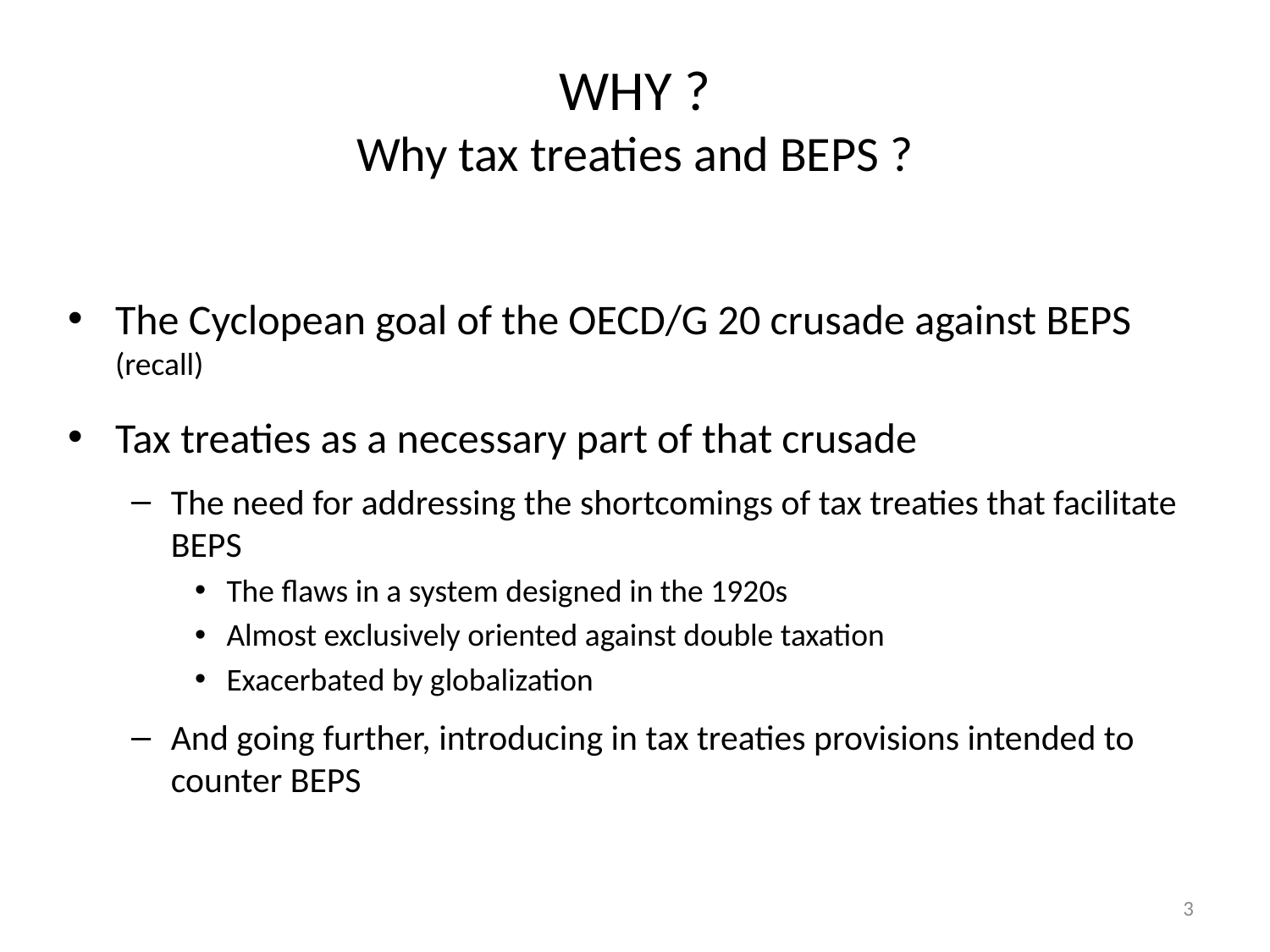

# WHY ? Why tax treaties and BEPS ?
The Cyclopean goal of the OECD/G 20 crusade against BEPS (recall)
Tax treaties as a necessary part of that crusade
The need for addressing the shortcomings of tax treaties that facilitate BEPS
The flaws in a system designed in the 1920s
Almost exclusively oriented against double taxation
Exacerbated by globalization
And going further, introducing in tax treaties provisions intended to counter BEPS
3